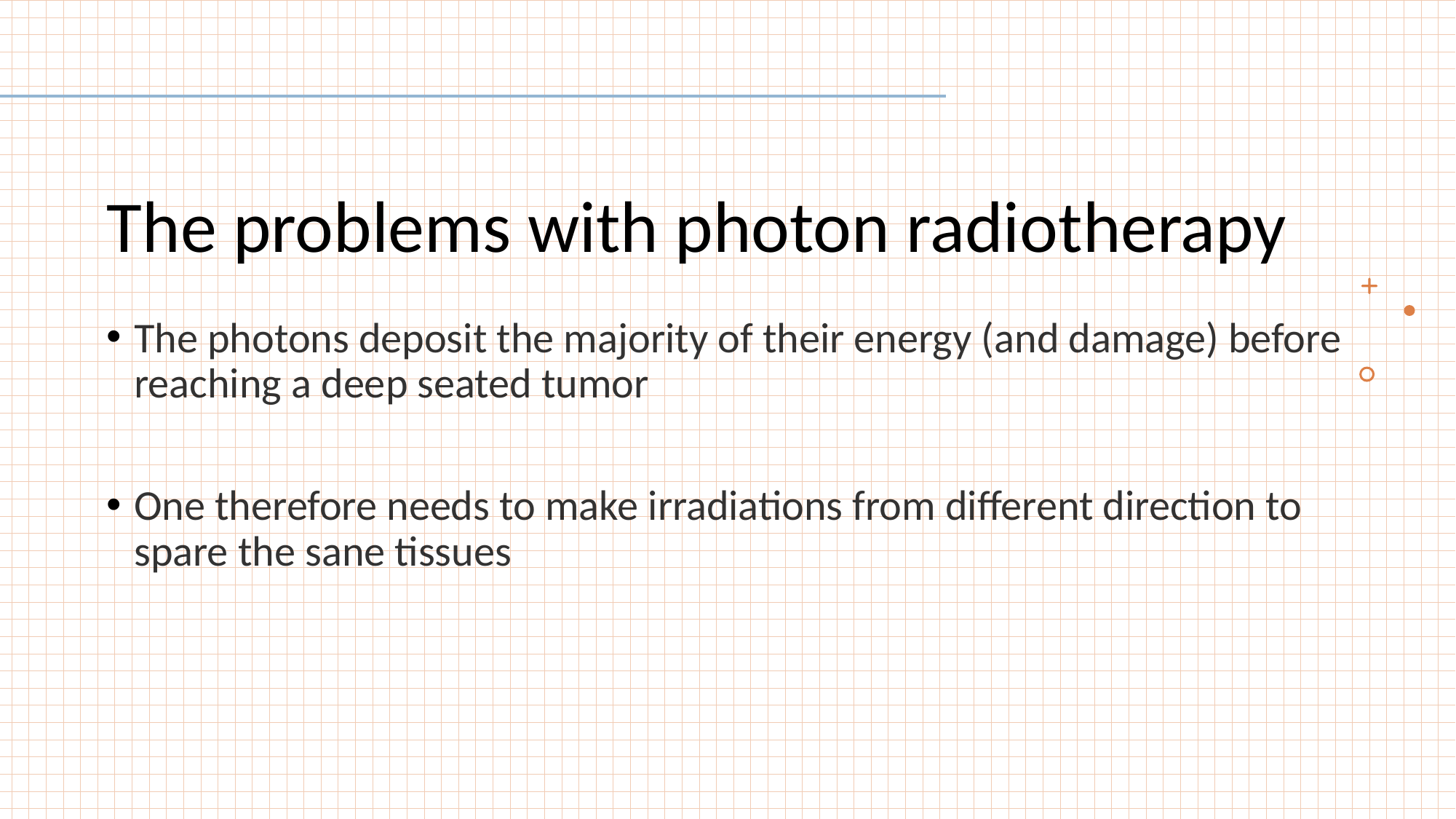

# The problems with photon radiotherapy

The photons deposit the majority of their energy (and damage) before reaching a deep seated tumor

One therefore needs to make irradiations from different direction to spare the sane tissues
Particle Therapy MasterClass 2021 ( 10/03/2021, ICN UNAM)
36